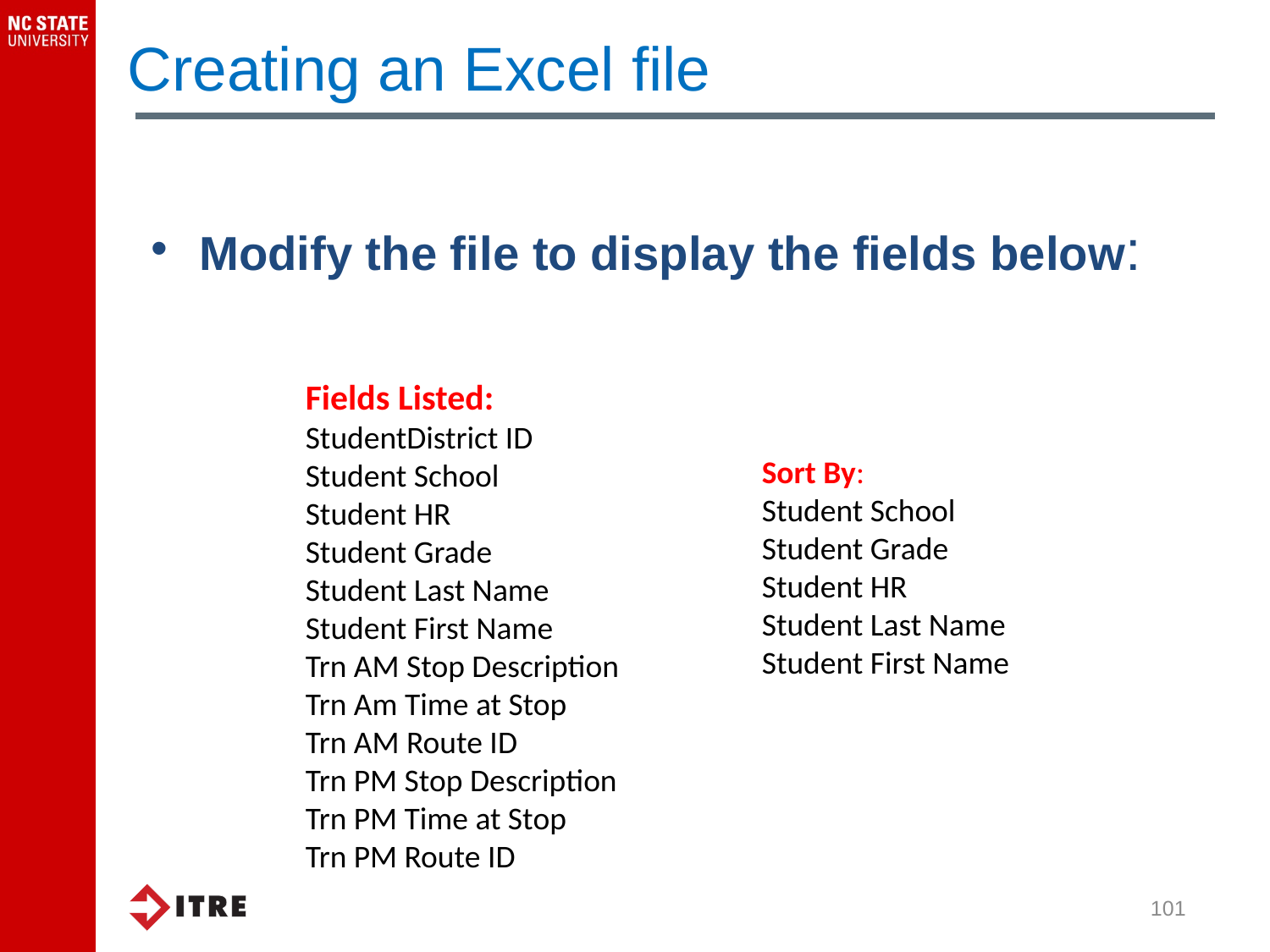

Creating an Excel file

Modify the file to display the fields below:

Fields Listed:
StudentDistrict ID
Student School
Student HR
Student Grade
Student Last Name
Student First Name
Trn AM Stop Description
Trn Am Time at Stop
Trn AM Route ID
Trn PM Stop Description
Trn PM Time at Stop
Trn PM Route ID

Sort By:
Student School
Student Grade
Student HR
Student Last Name
Student First Name
101